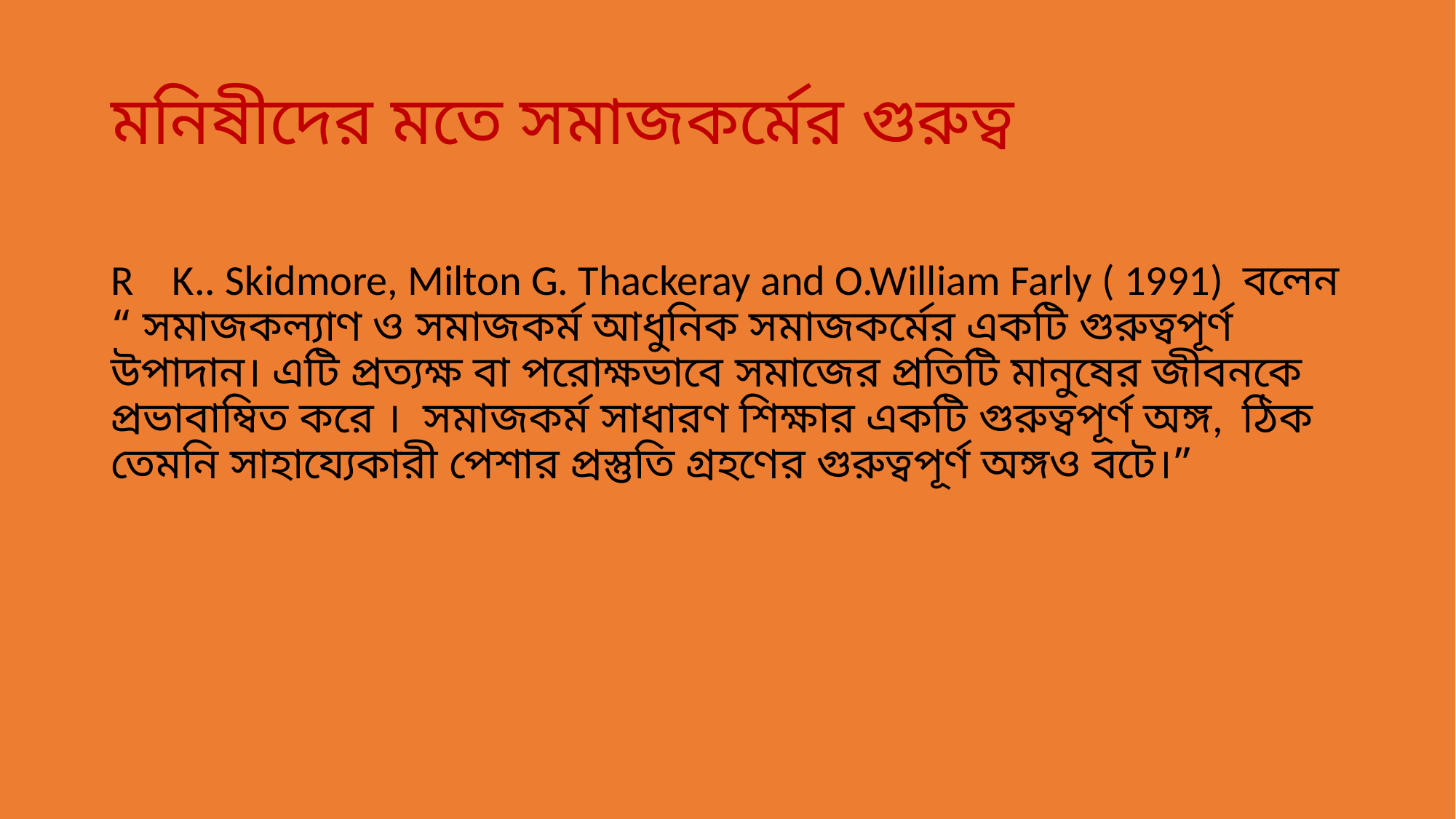

# মনিষীদের মতে সমাজকর্মের গুরুত্ব
R    K.. Skidmore, Milton G. Thackeray and O.William Farly ( 1991)  বলেন “ সমাজকল্যাণ ও সমাজকর্ম আধুনিক সমাজকর্মের একটি গুরুত্বপূর্ণ উপাদান। এটি প্রত্যক্ষ বা পরোক্ষভাবে সমাজের প্রতিটি মানুষের জীবনকে প্রভাবাম্বিত করে ।  সমাজকর্ম সাধারণ শিক্ষার একটি গুরুত্বপূর্ণ অঙ্গ,  ঠিক তেমনি সাহায্যেকারী পেশার প্রস্তুতি গ্রহণের গুরুত্বপূর্ণ অঙ্গও বটে।”